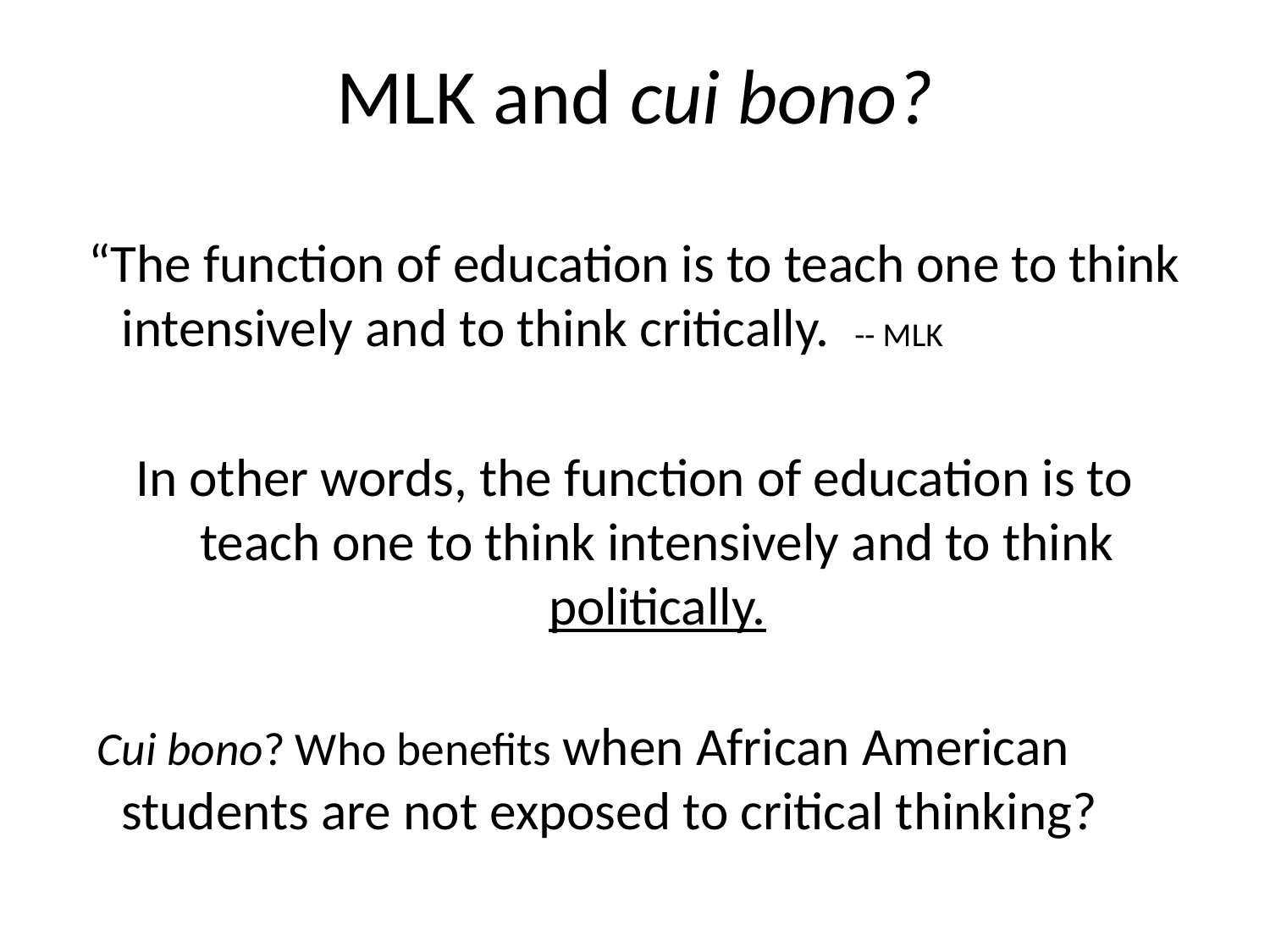

# MLK and cui bono?
 “The function of education is to teach one to think intensively and to think critically.  -- MLK

In other words, the function of education is to teach one to think intensively and to think politically.

  Cui bono? Who benefits when African American students are not exposed to critical thinking?